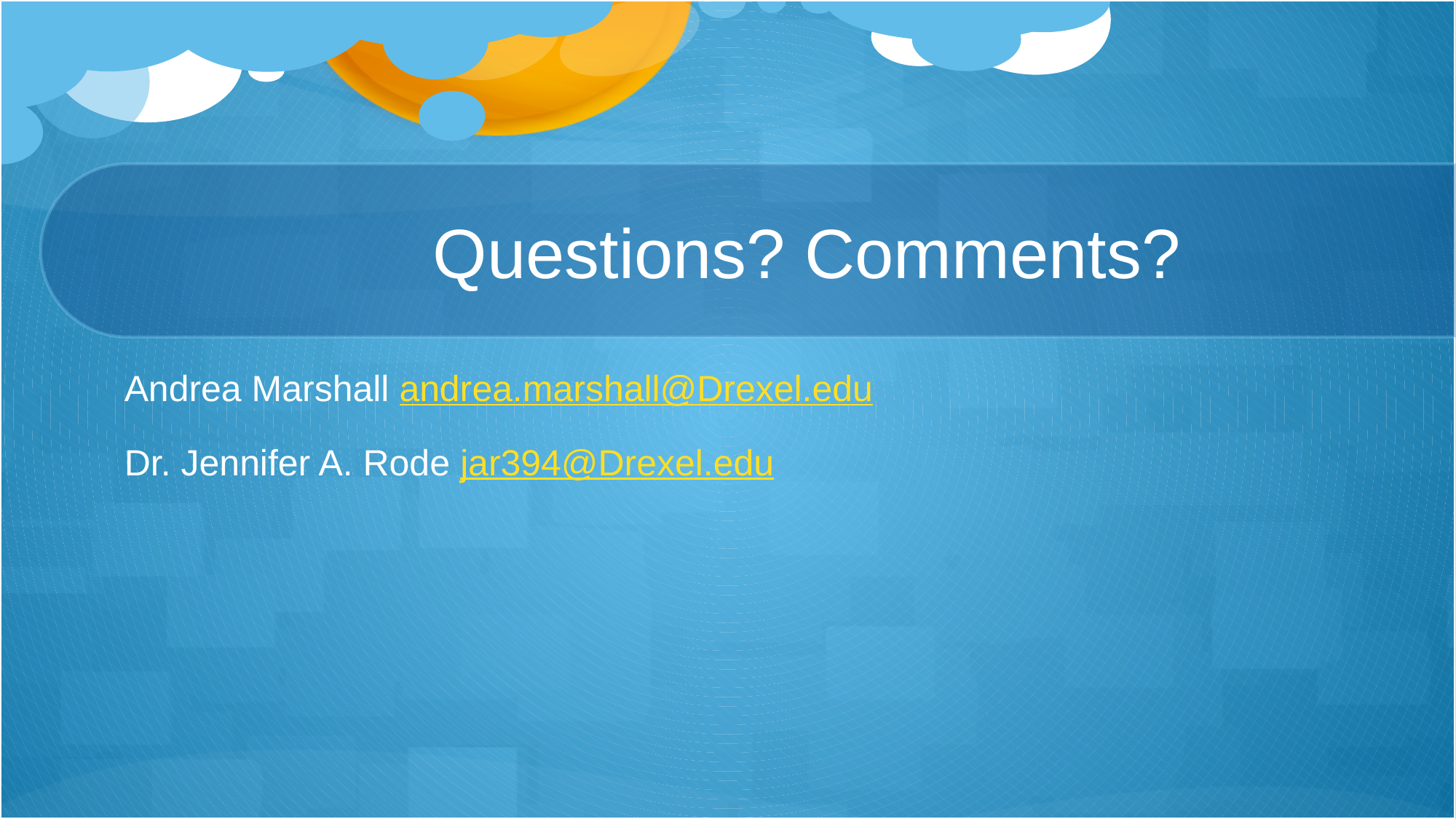

# Questions? Comments?
Andrea Marshall andrea.marshall@Drexel.edu
Dr. Jennifer A. Rode jar394@Drexel.edu